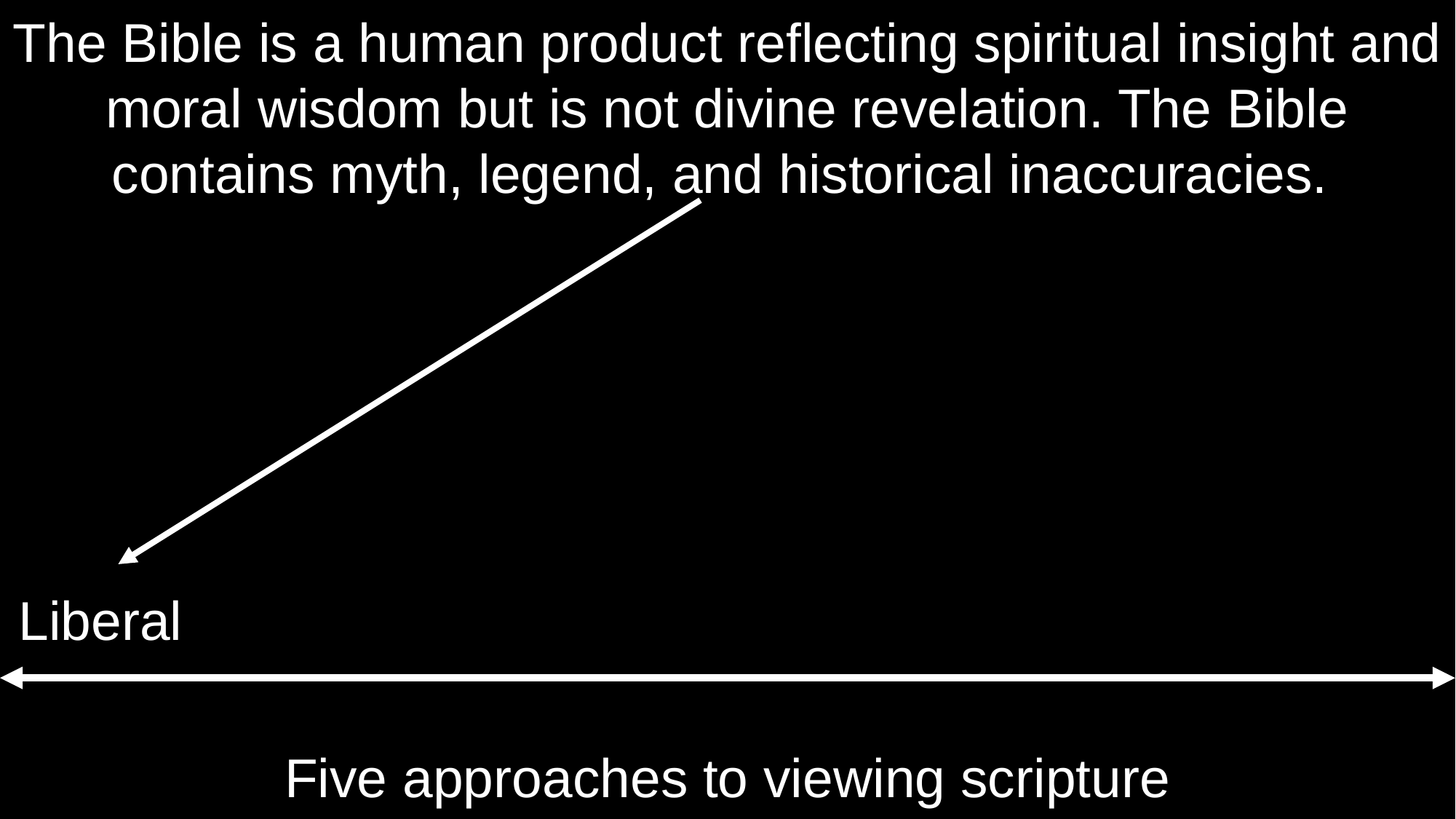

The Bible is a human product reflecting spiritual insight and moral wisdom but is not divine revelation. The Bible contains myth, legend, and historical inaccuracies.
Liberal
Five approaches to viewing scripture